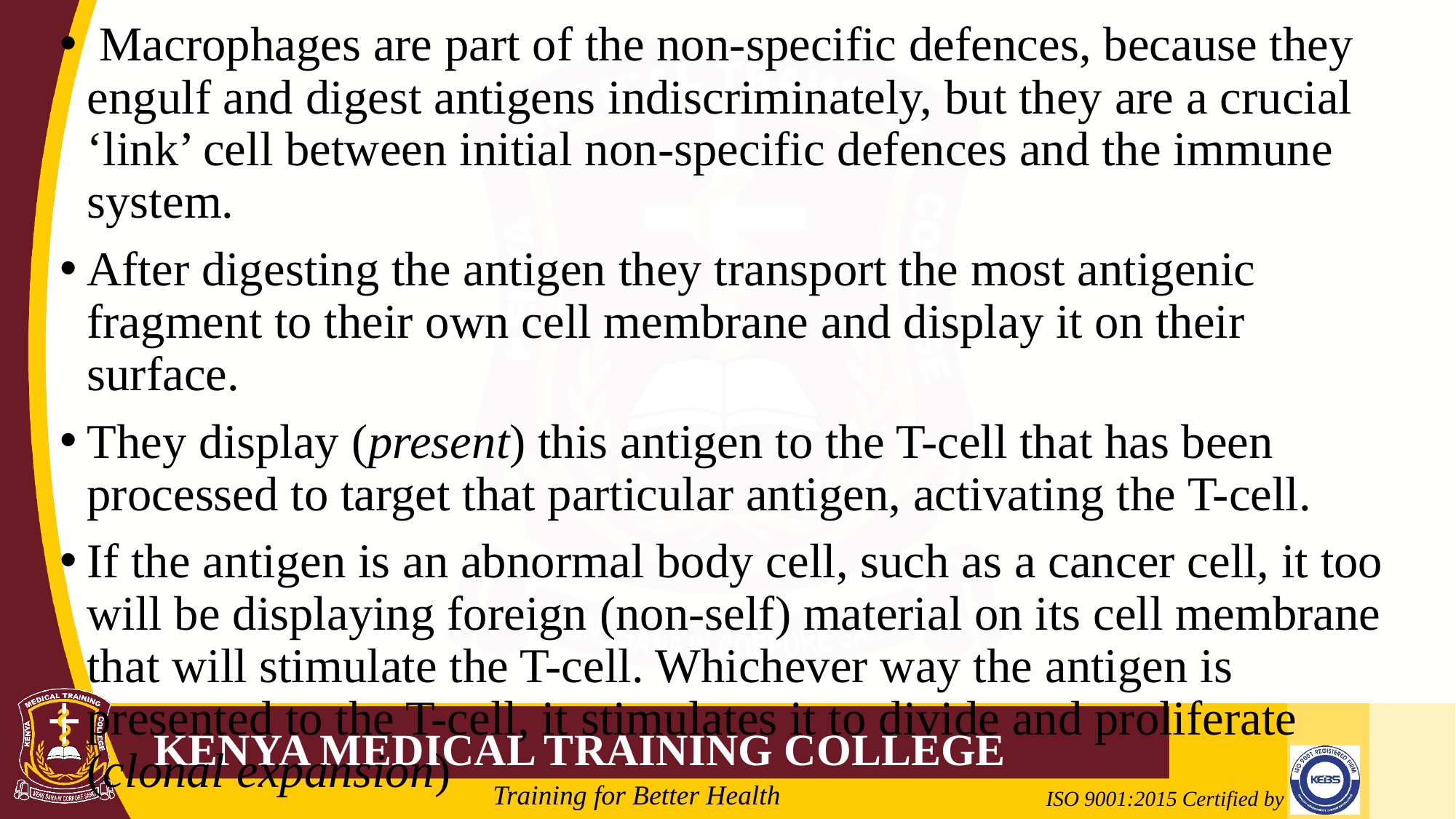

Macrophages are part of the non-specific defences, because they engulf and digest antigens indiscriminately, but they are a crucial ‘link’ cell between initial non-specific defences and the immune system.
After digesting the antigen they transport the most antigenic fragment to their own cell membrane and display it on their surface.
They display (present) this antigen to the T-cell that has been processed to target that particular antigen, activating the T-cell.
If the antigen is an abnormal body cell, such as a cancer cell, it too will be displaying foreign (non-self) material on its cell membrane that will stimulate the T-cell. Whichever way the antigen is presented to the T-cell, it stimulates it to divide and proliferate (clonal expansion)